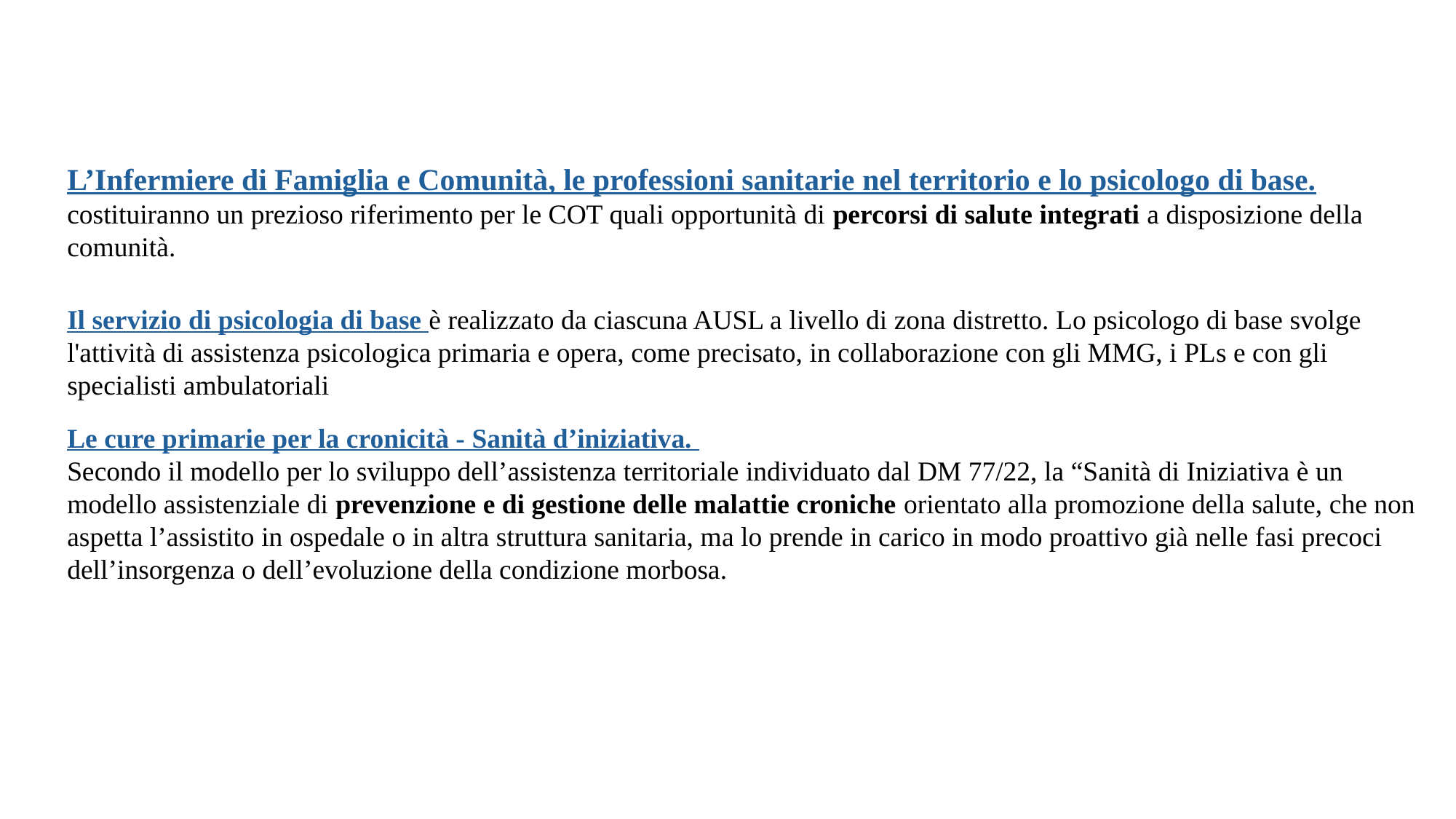

L’Infermiere di Famiglia e Comunità, le professioni sanitarie nel territorio e lo psicologo di base.
costituiranno un prezioso riferimento per le COT quali opportunità di percorsi di salute integrati a disposizione della comunità.

Il servizio di psicologia di base è realizzato da ciascuna AUSL a livello di zona distretto. Lo psicologo di base svolge l'attività di assistenza psicologica primaria e opera, come precisato, in collaborazione con gli MMG, i PLs e con gli specialisti ambulatoriali

Le cure primarie per la cronicità - Sanità d’iniziativa.
Secondo il modello per lo sviluppo dell’assistenza territoriale individuato dal DM 77/22, la “Sanità di Iniziativa è un modello assistenziale di prevenzione e di gestione delle malattie croniche orientato alla promozione della salute, che non aspetta l’assistito in ospedale o in altra struttura sanitaria, ma lo prende in carico in modo proattivo già nelle fasi precoci dell’insorgenza o dell’evoluzione della condizione morbosa.